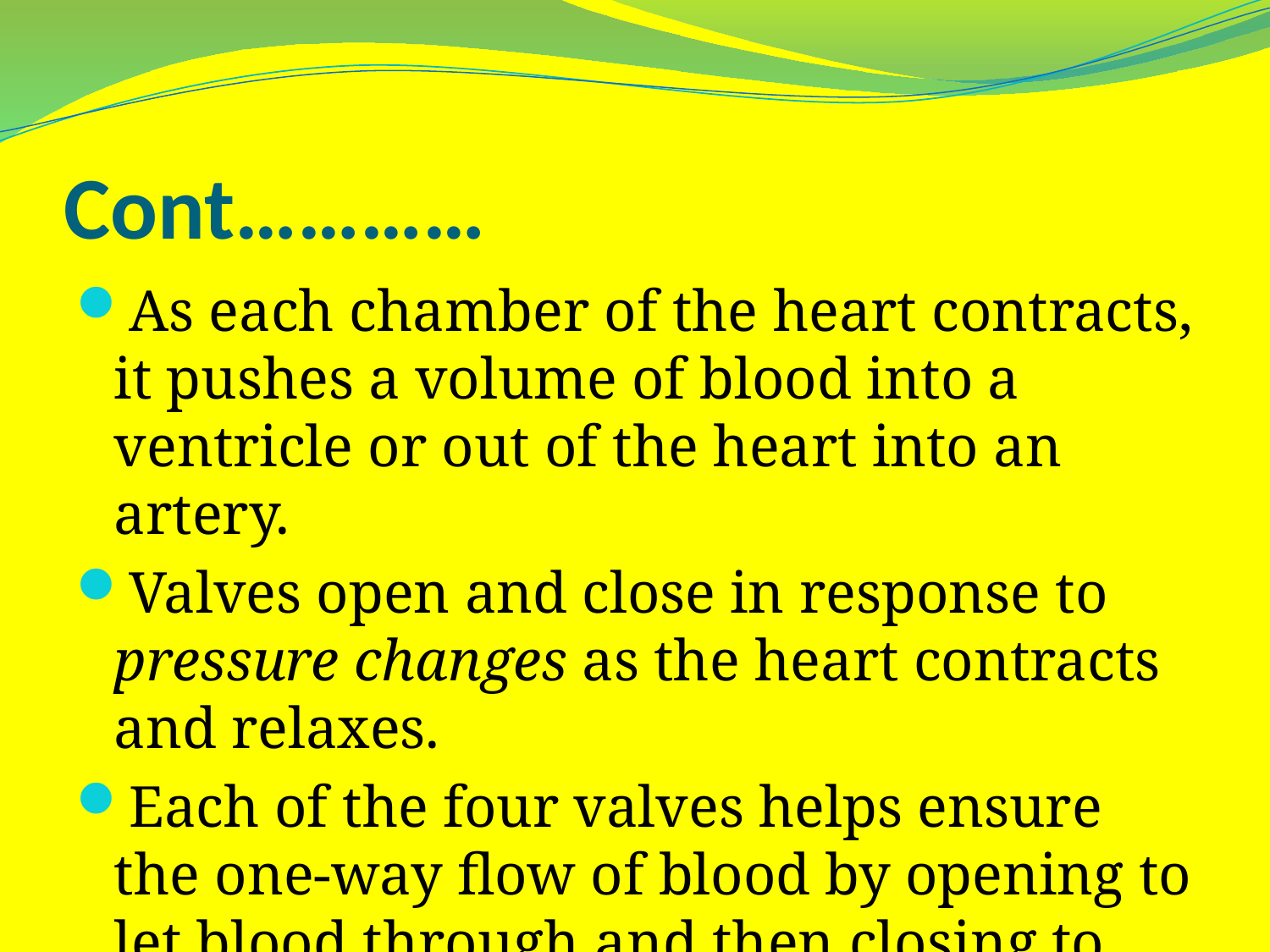

# Cont…………
As each chamber of the heart contracts, it pushes a volume of blood into a ventricle or out of the heart into an artery.
Valves open and close in response to pressure changes as the heart contracts and relaxes.
Each of the four valves helps ensure the one-way flow of blood by opening to let blood through and then closing to prevent its backflow.